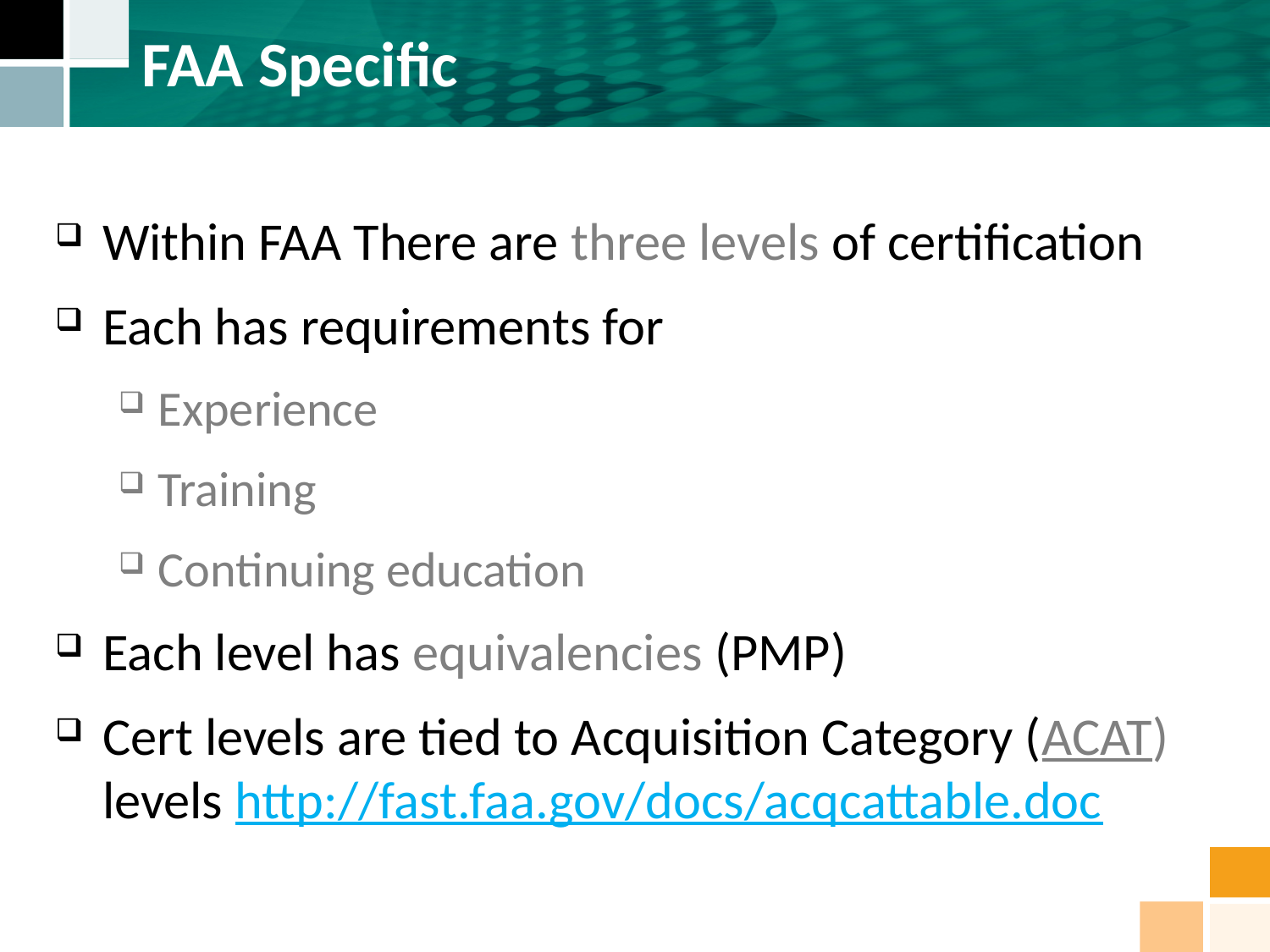

# FAA Specific
Within FAA There are three levels of certification
Each has requirements for
Experience
Training
Continuing education
Each level has equivalencies (PMP)
Cert levels are tied to Acquisition Category (ACAT) levels http://fast.faa.gov/docs/acqcattable.doc